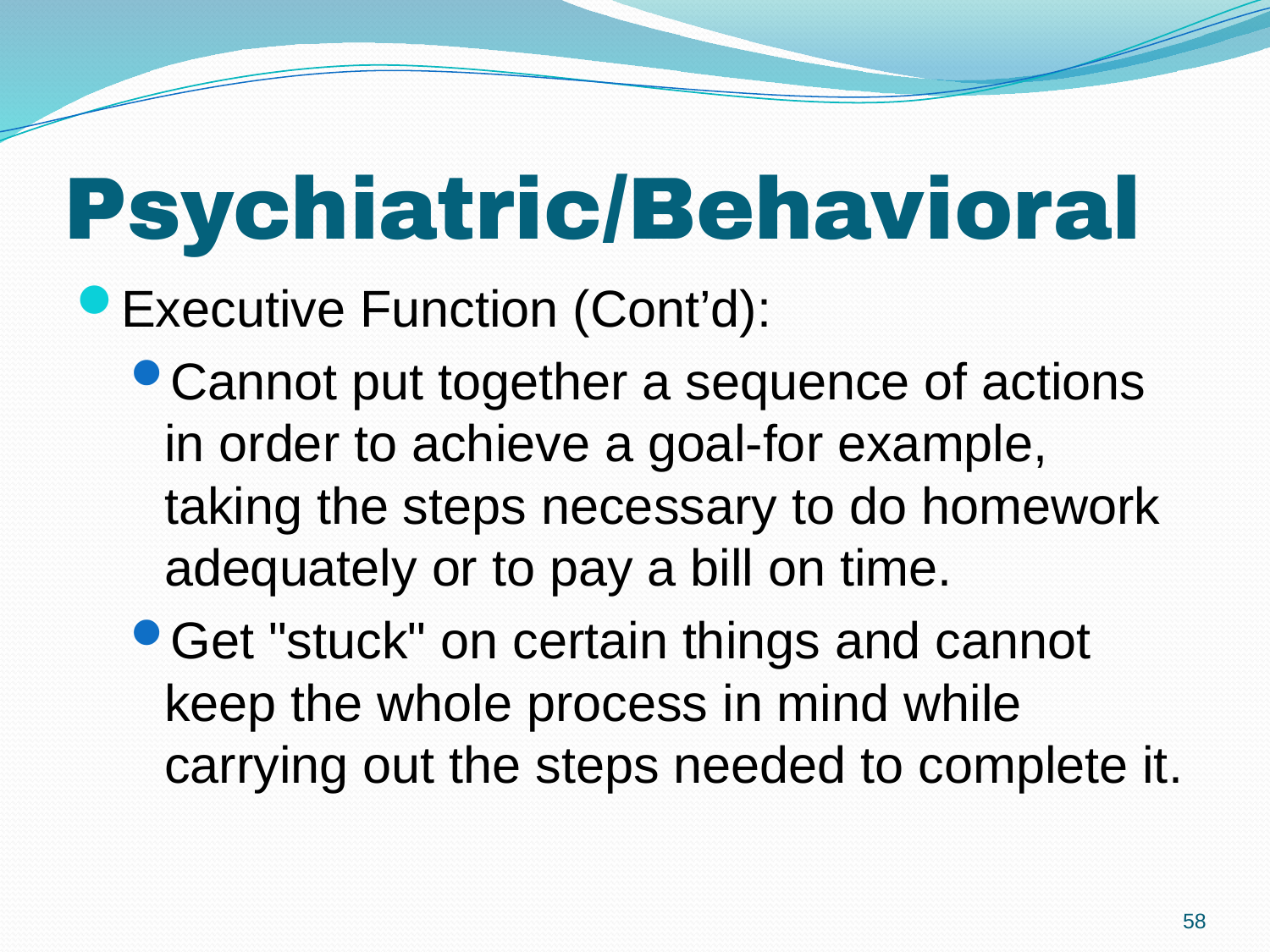

# Psychiatric/Behavioral
Executive Function (Cont’d):
Cannot put together a sequence of actions in order to achieve a goal-for example, taking the steps necessary to do homework adequately or to pay a bill on time.
Get "stuck" on certain things and cannot keep the whole process in mind while carrying out the steps needed to complete it.

58